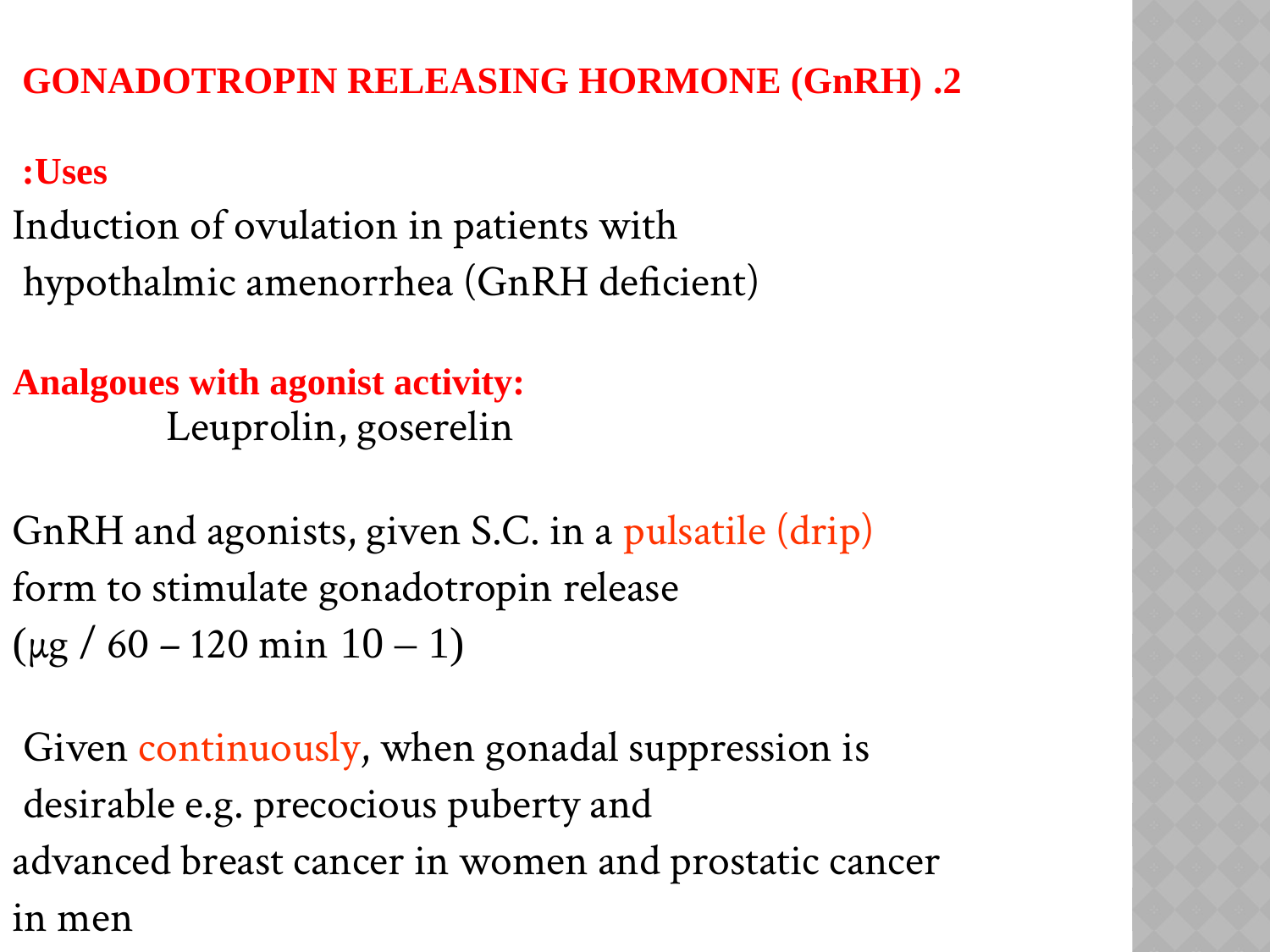

2. GONADOTROPIN RELEASING HORMONE (GnRH)
      Uses:
               Induction of ovulation in patients with
               hypothalmic amenorrhea (GnRH deficient)
Analgoues with agonist activity:
               Leuprolin, goserelin
               GnRH and agonists, given S.C. in a pulsatile (drip)
               form to stimulate gonadotropin release
               (1 – 10 µg / 60 – 120 min)
              Given continuously, when gonadal suppression is
              desirable e.g. precocious puberty and
              advanced breast cancer in women and prostatic cancer
               in men